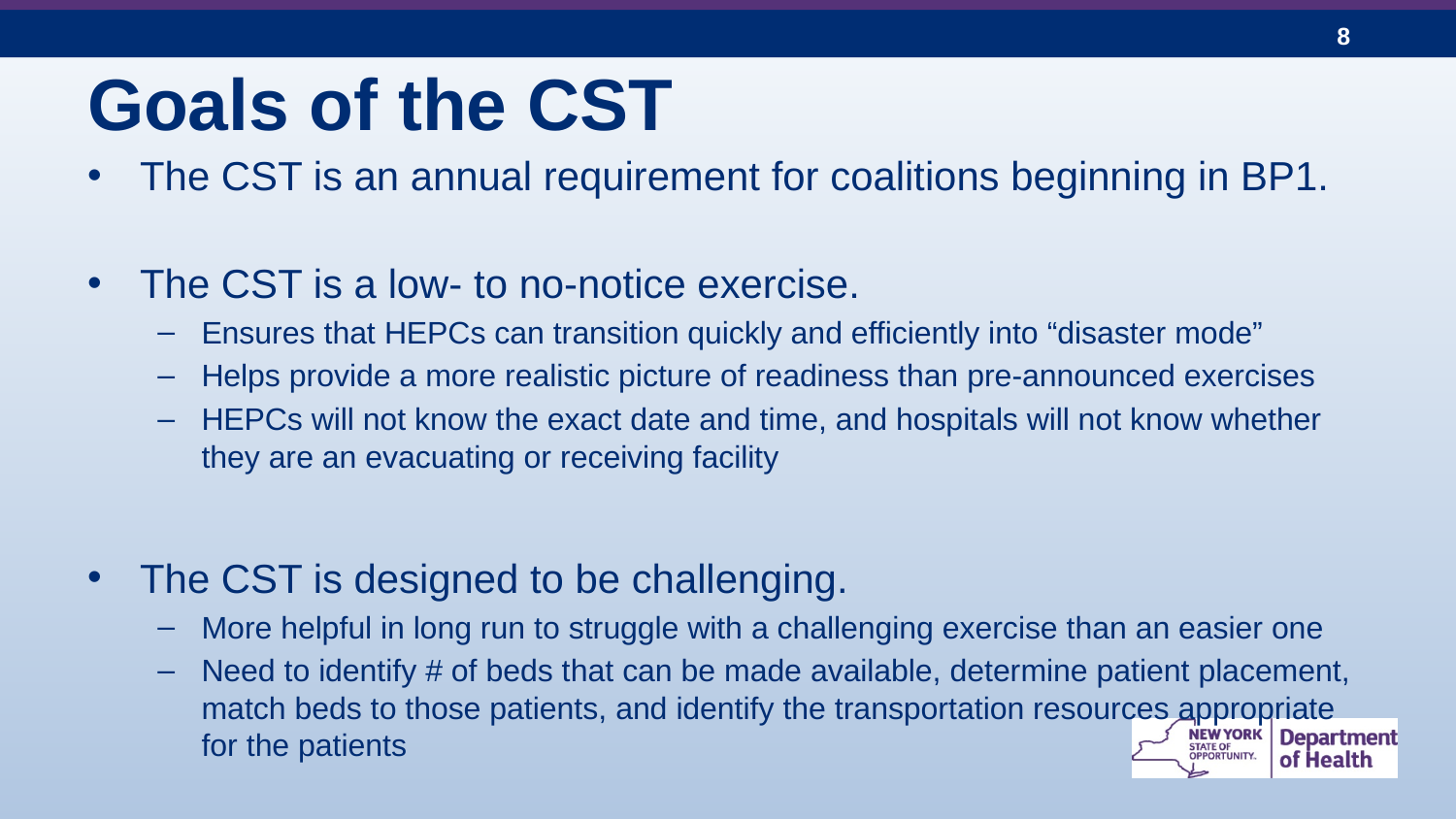

# Goals of the CST
The CST is an annual requirement for coalitions beginning in BP1.

The CST is a low- to no-notice exercise.
Ensures that HEPCs can transition quickly and efficiently into “disaster mode”
Helps provide a more realistic picture of readiness than pre-announced exercises
HEPCs will not know the exact date and time, and hospitals will not know whether they are an evacuating or receiving facility

The CST is designed to be challenging.
More helpful in long run to struggle with a challenging exercise than an easier one
Need to identify # of beds that can be made available, determine patient placement, match beds to those patients, and identify the transportation resources appropriate for the patients